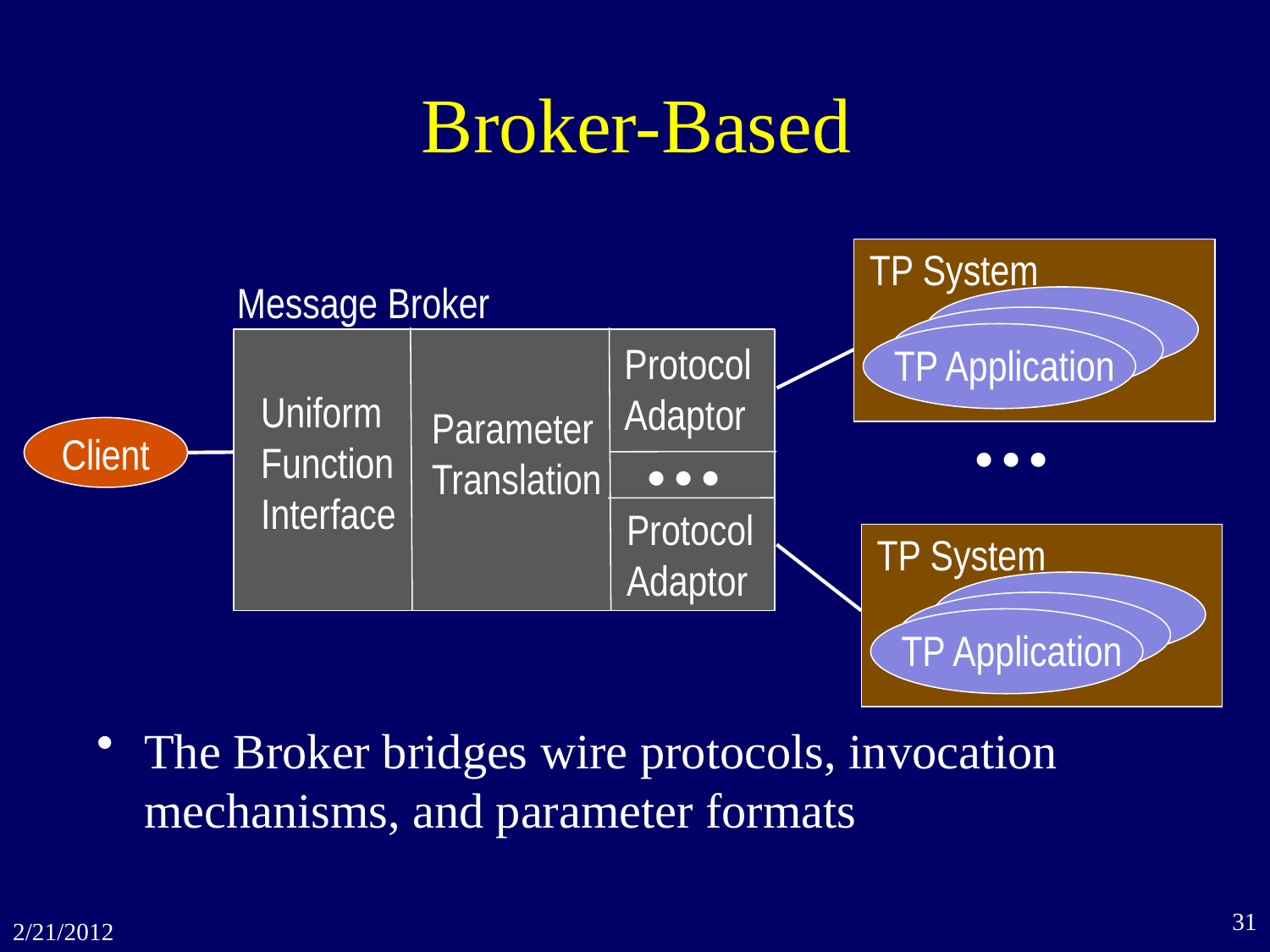

# Broker-Based
TP System

TP Application
Message Broker

Protocol
Adaptor
Uniform
Function
Interface
Parameter
Translation

Client
• • •
• • •
Protocol
Adaptor
TP System

TP Application
The Broker bridges wire protocols, invocation mechanisms, and parameter formats
31
2/21/2012